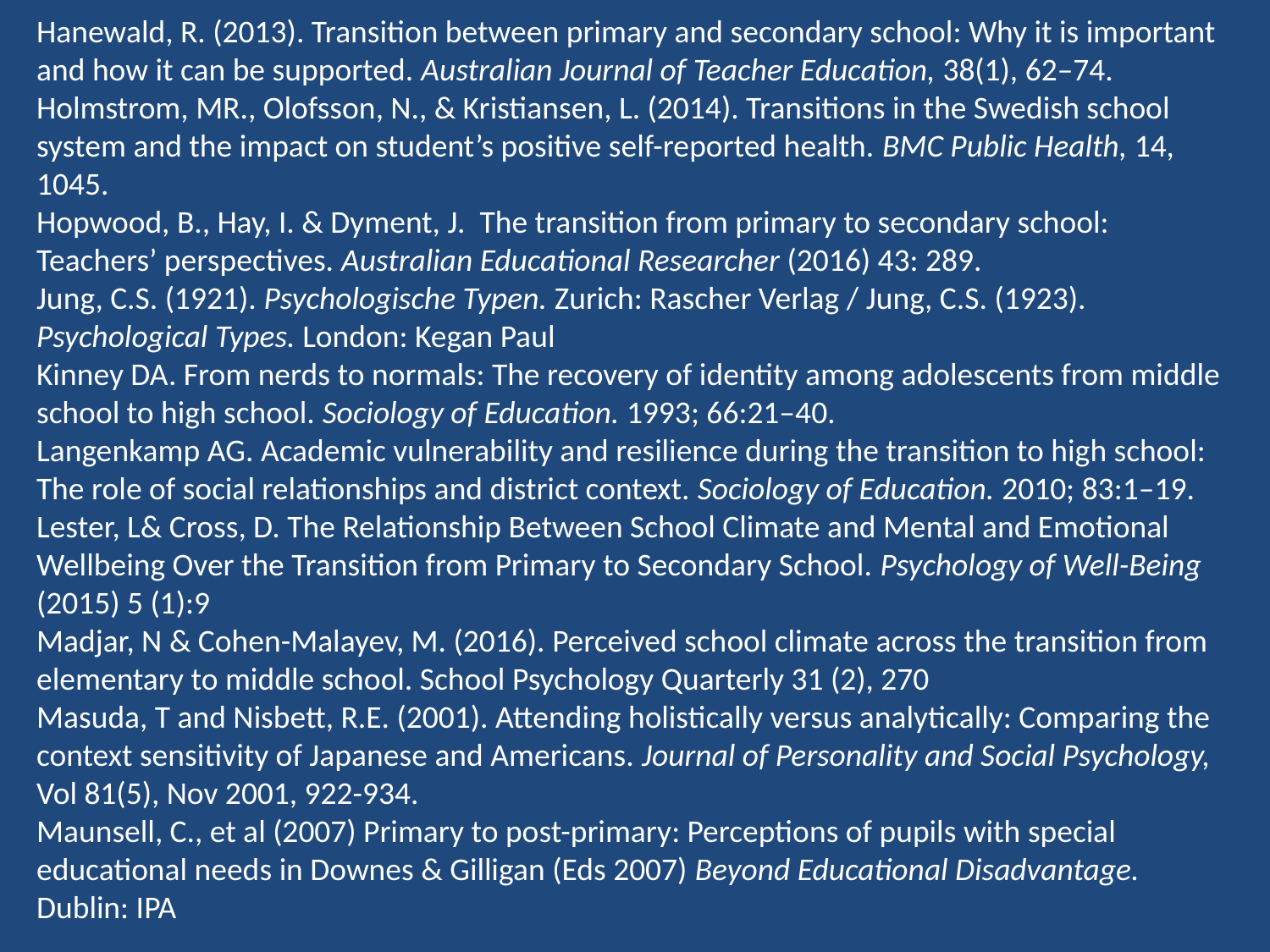

Hanewald, R. (2013). Transition between primary and secondary school: Why it is important and how it can be supported. Australian Journal of Teacher Education, 38(1), 62–74.
Holmstrom, MR., Olofsson, N., & Kristiansen, L. (2014). Transitions in the Swedish school system and the impact on student’s positive self-reported health. BMC Public Health, 14, 1045.
Hopwood, B., Hay, I. & Dyment, J.  The transition from primary to secondary school: Teachers’ perspectives. Australian Educational Researcher (2016) 43: 289.
Jung, C.S. (1921). Psychologische Typen. Zurich: Rascher Verlag / Jung, C.S. (1923). Psychological Types. London: Kegan Paul
Kinney DA. From nerds to normals: The recovery of identity among adolescents from middle school to high school. Sociology of Education. 1993; 66:21–40.
Langenkamp AG. Academic vulnerability and resilience during the transition to high school: The role of social relationships and district context. Sociology of Education. 2010; 83:1–19.
Lester, L& Cross, D. The Relationship Between School Climate and Mental and Emotional Wellbeing Over the Transition from Primary to Secondary School. Psychology of Well-Being (2015) 5 (1):9
Madjar, N & Cohen-Malayev, M. (2016). Perceived school climate across the transition from elementary to middle school. School Psychology Quarterly 31 (2), 270
Masuda, T and Nisbett, R.E. (2001). Attending holistically versus analytically: Comparing the context sensitivity of Japanese and Americans. Journal of Personality and Social Psychology, Vol 81(5), Nov 2001, 922-934.
Maunsell, C., et al (2007) Primary to post-primary: Perceptions of pupils with special educational needs in Downes & Gilligan (Eds 2007) Beyond Educational Disadvantage. Dublin: IPA